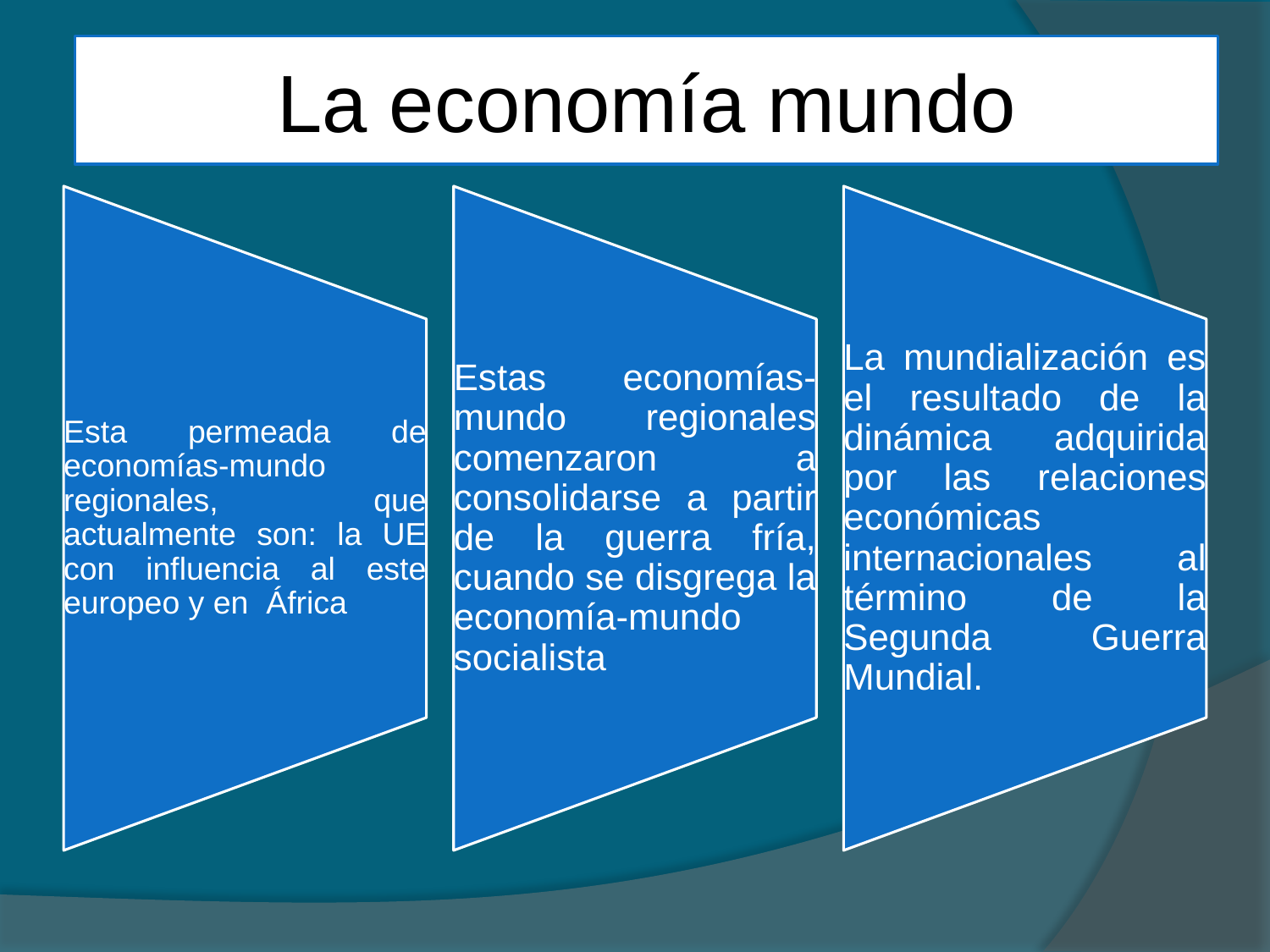

# La economía mundo
Esta permeada de economías-mundo regionales, que actualmente son: la UE con influencia al este europeo y en  África
Estas economías-mundo regionales comenzaron a consolidarse a partir de la guerra fría, cuando se disgrega la economía-mundo socialista
La mundialización es el resultado de la dinámica  adquirida por las relaciones económicas internacionales al término de la Segunda Guerra Mundial.